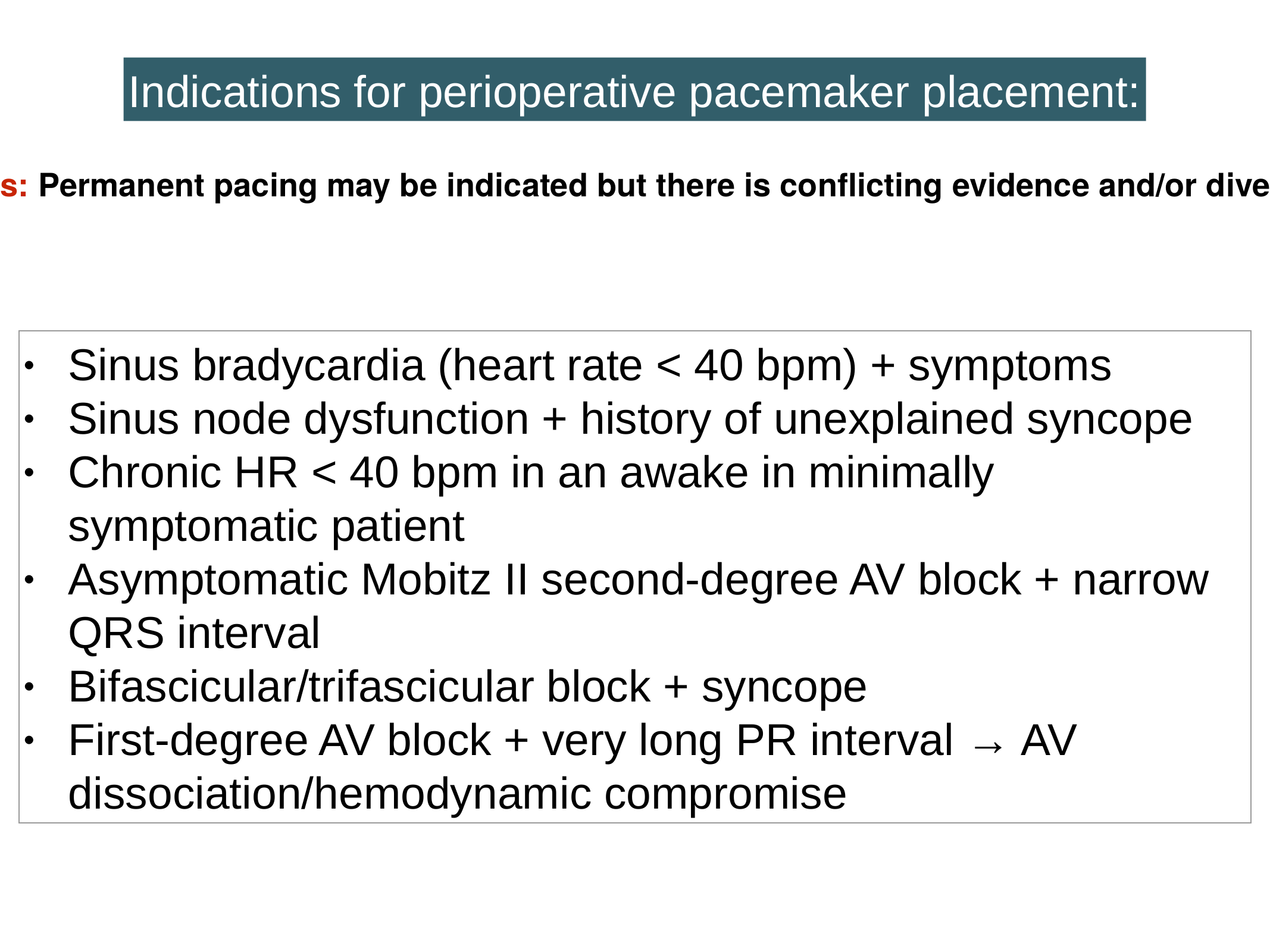

Indications for perioperative pacemaker placement:
Class II Indications: Permanent pacing may be indicated but there is conflicting evidence and/or divergence of opinion
Sinus bradycardia (heart rate < 40 bpm) + symptoms
Sinus node dysfunction + history of unexplained syncope
Chronic HR < 40 bpm in an awake in minimally symptomatic patient
Asymptomatic Mobitz II second-degree AV block + narrow QRS interval
Bifascicular/trifascicular block + syncope
First-degree AV block + very long PR interval → AV dissociation/hemodynamic compromise